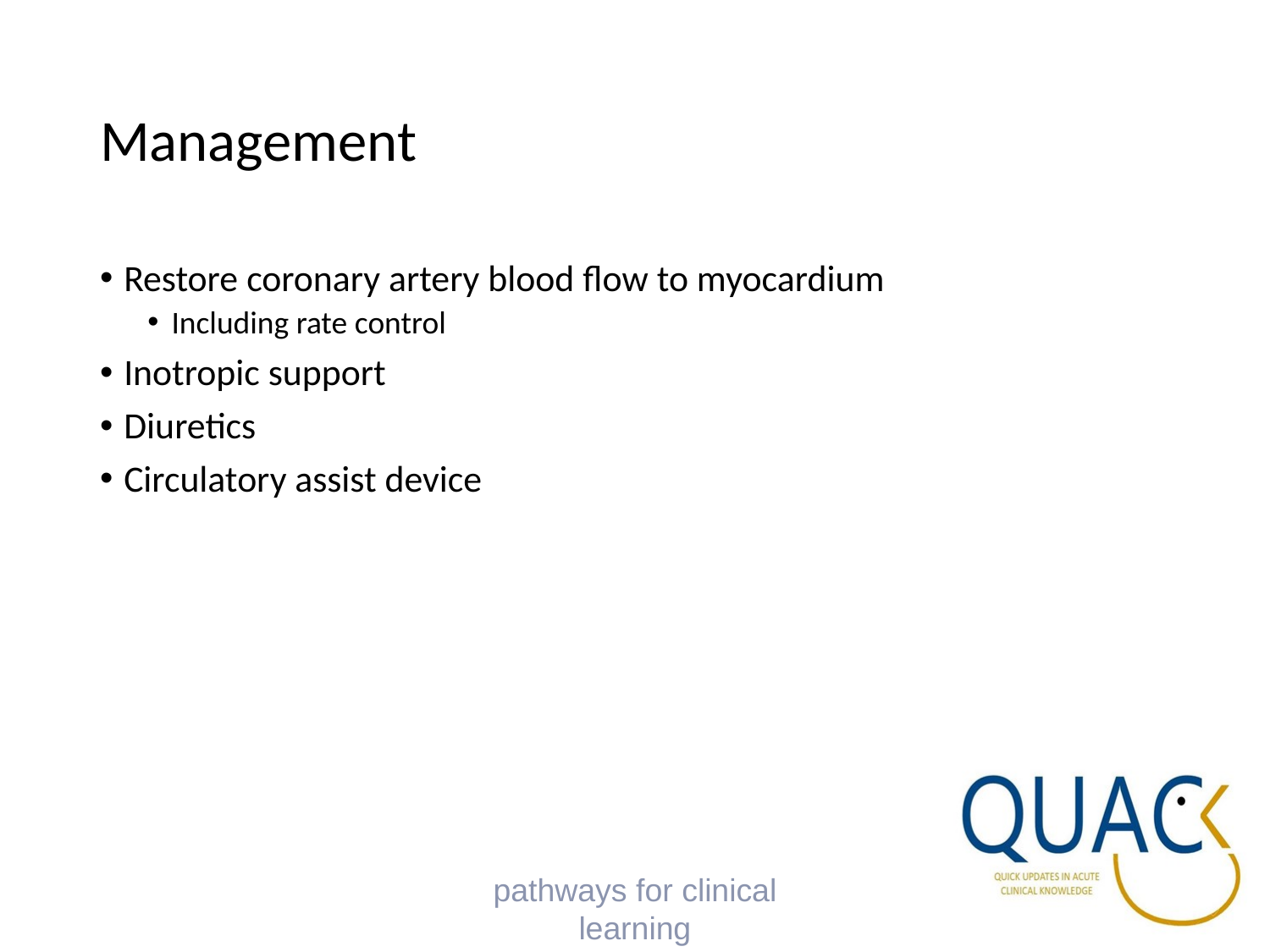

# Management
Restore coronary artery blood flow to myocardium
Including rate control
Inotropic support
Diuretics
Circulatory assist device

pathways for clinical learning